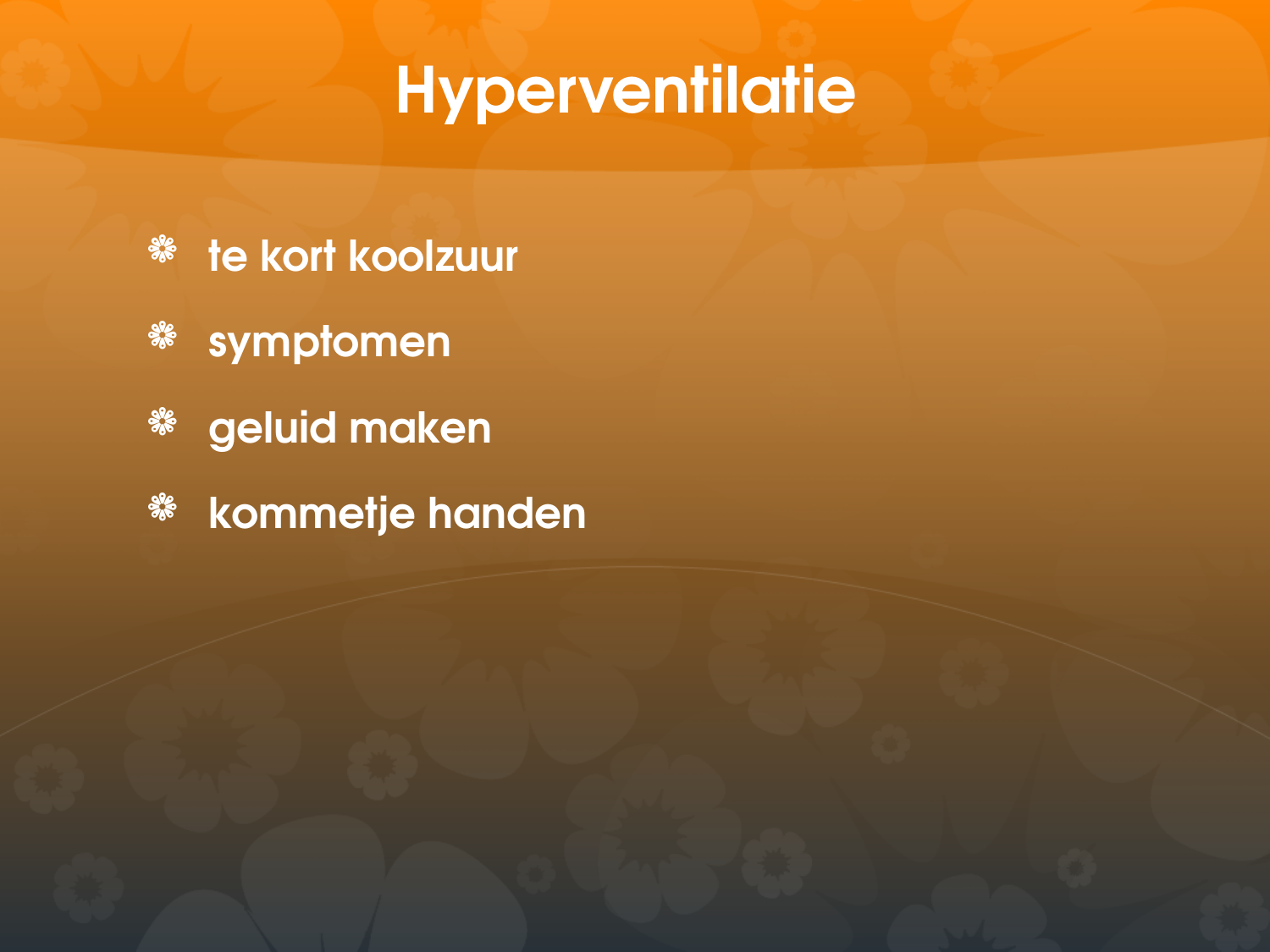

# Hyperventilatie
te kort koolzuur
symptomen
geluid maken
kommetje handen